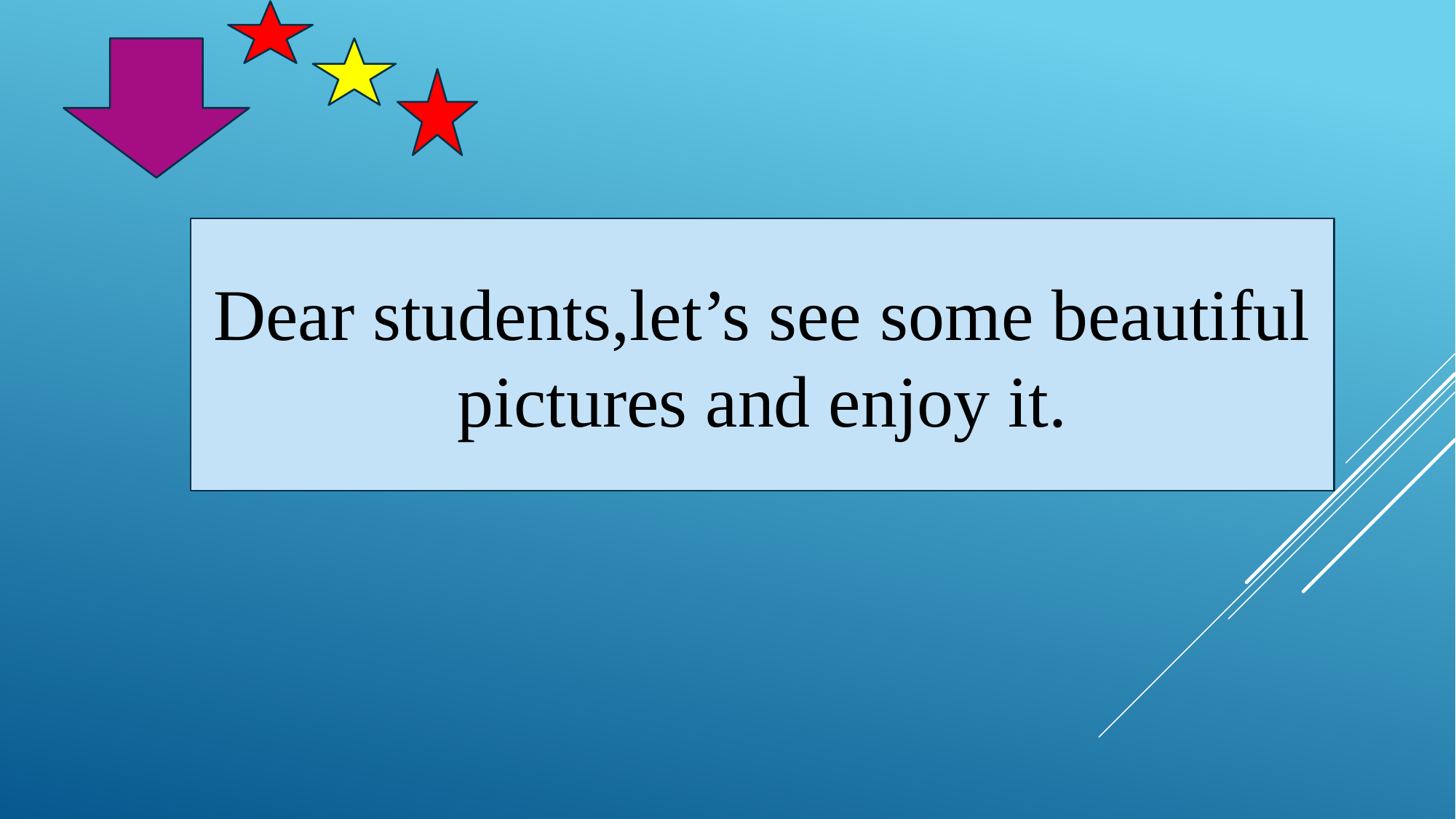

Dear students,let’s see some beautiful pictures and enjoy it.